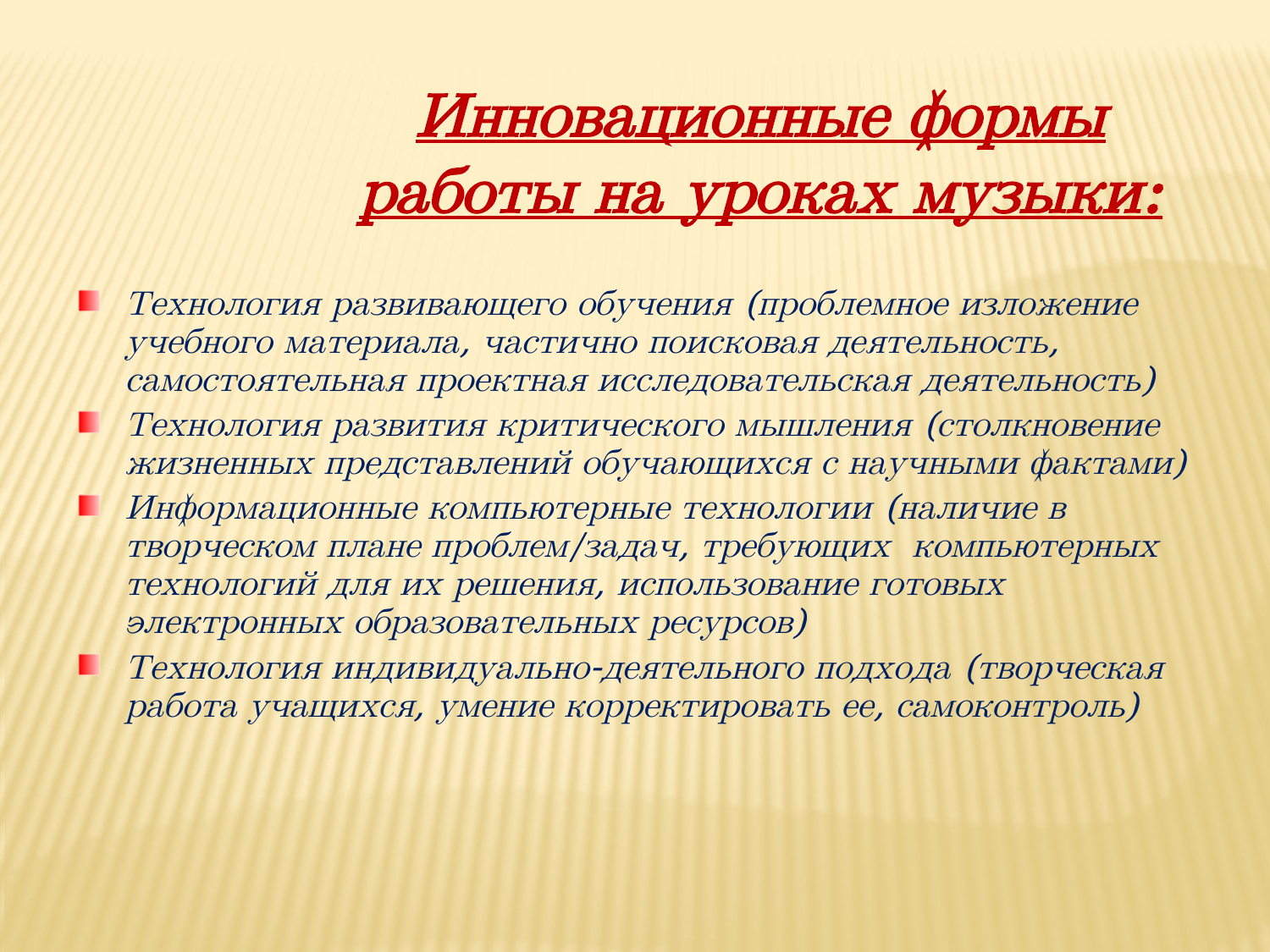

Инновационные формы работы на уроках музыки:
Технология развивающего обучения (проблемное изложение учебного материала, частично поисковая деятельность, самостоятельная проектная исследовательская деятельность)
Технология развития критического мышления (столкновение жизненных представлений обучающихся с научными фактами)
Информационные компьютерные технологии (наличие в творческом плане проблем/задач, требующих  компьютерных технологий для их решения, использование готовых электронных образовательных ресурсов)
Технология индивидуально-деятельного подхода (творческая работа учащихся, умение корректировать ее, самоконтроль)